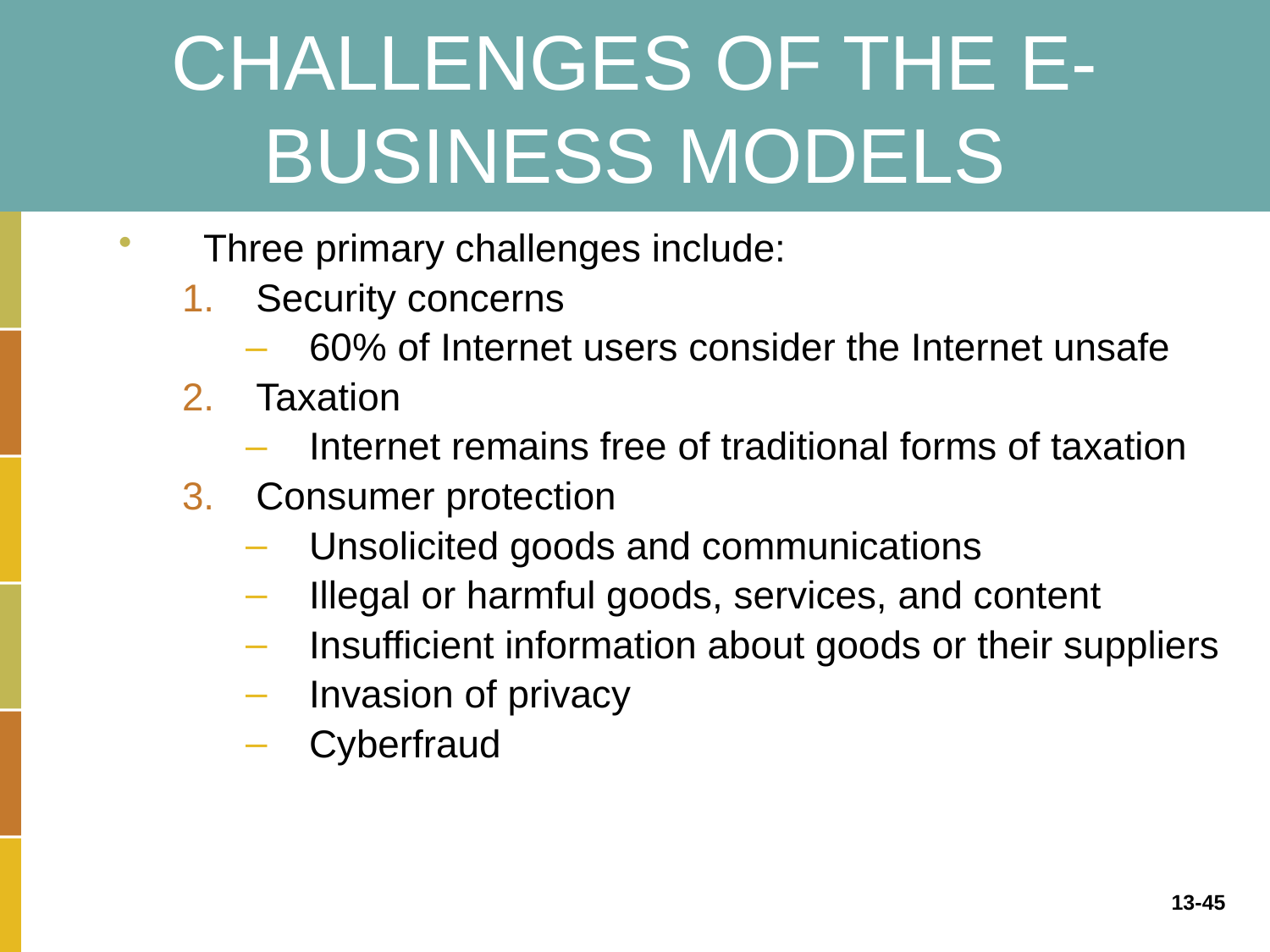

# CHALLENGES OF THE E-BUSINESS MODELS
Three primary challenges include:
Security concerns
60% of Internet users consider the Internet unsafe
Taxation
Internet remains free of traditional forms of taxation
Consumer protection
Unsolicited goods and communications
Illegal or harmful goods, services, and content
Insufficient information about goods or their suppliers
Invasion of privacy
Cyberfraud